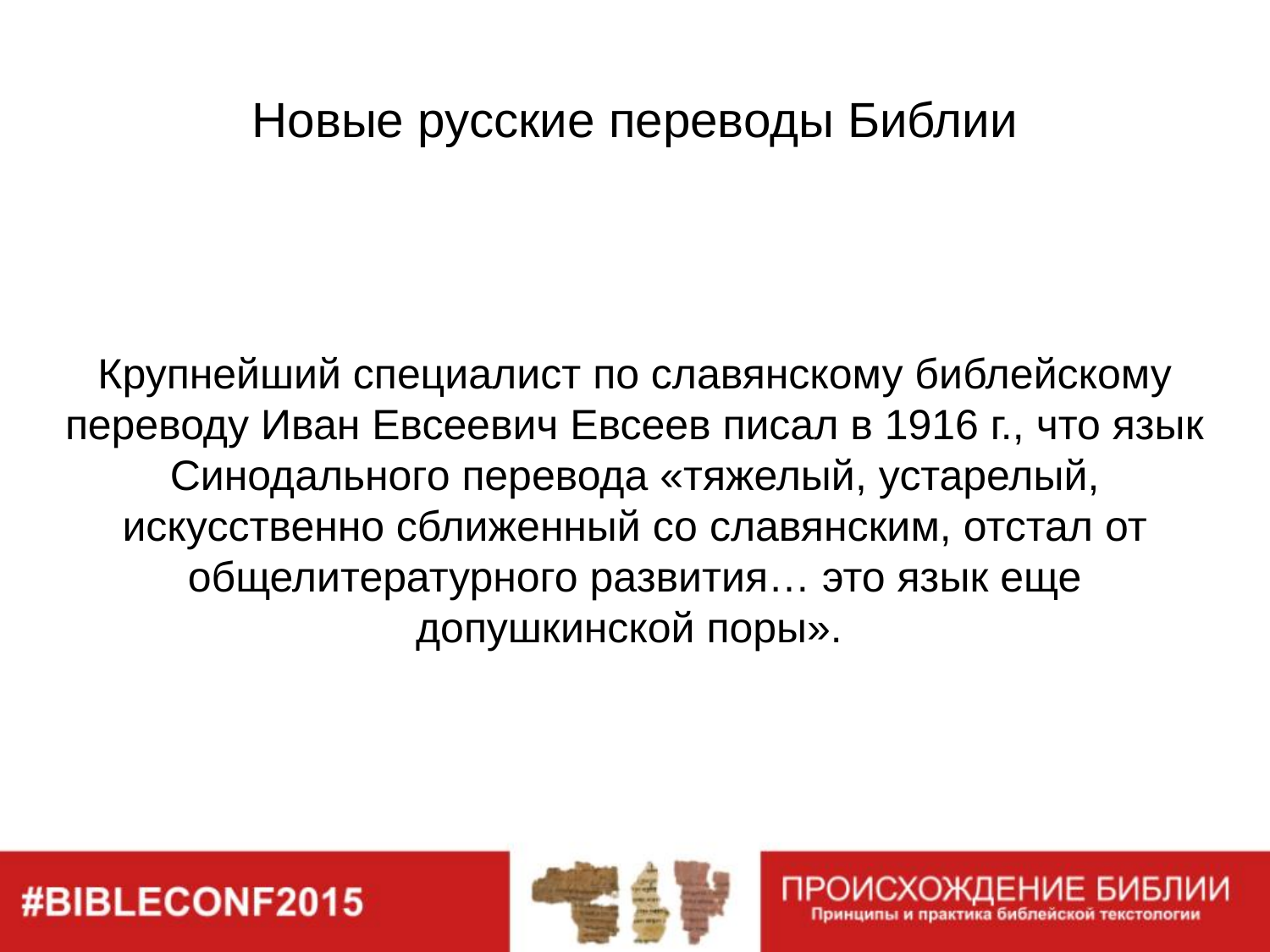

# Крупнейший специалист по славянскому библейскому переводу Иван Евсеевич Евсеев писал в 1916 г., что язык Синодального перевода «тяжелый, устарелый, искусственно сближенный со славянским, отстал от общелитературного развития… это язык еще допушкинской поры».
Новые русские переводы Библии